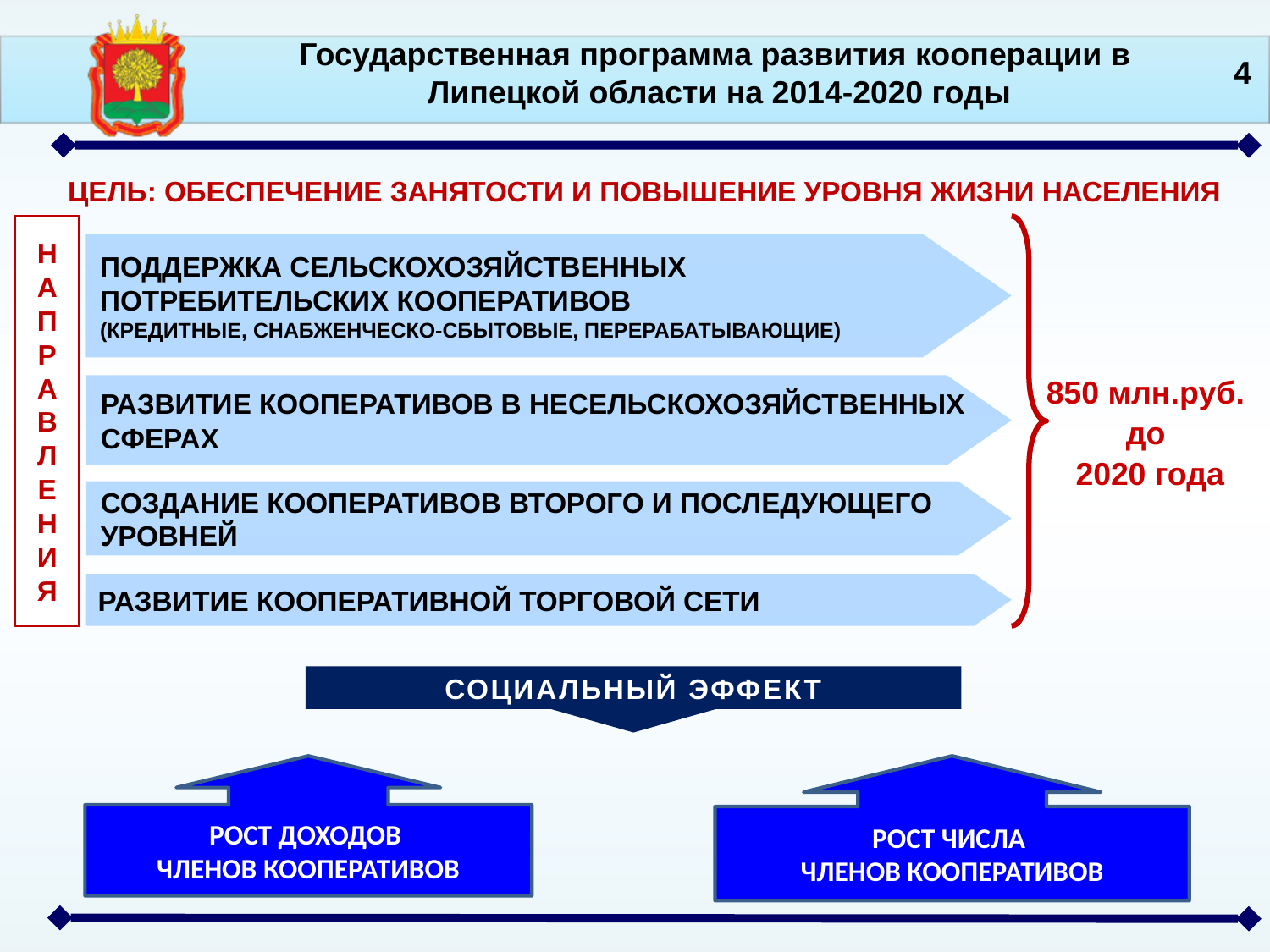

Государственная программа развития кооперации в
 Липецкой области на 2014-2020 годы
4
ЦЕЛЬ: ОБЕСПЕЧЕНИЕ ЗАНЯТОСТИ И ПОВЫШЕНИЕ УРОВНЯ ЖИЗНИ НАСЕЛЕНИЯ
Н А П Р А В Л Е Н И Я

ПОДДЕРЖКА СЕЛЬСКОХОЗЯЙСТВЕННЫХ ПОТРЕБИТЕЛЬСКИХ КООПЕРАТИВОВ
(КРЕДИТНЫЕ, СНАБЖЕНЧЕСКО-СБЫТОВЫЕ, ПЕРЕРАБАТЫВАЮЩИЕ)
850 млн.руб.
до
2020 года
РАЗВИТИЕ КООПЕРАТИВОВ В НЕСЕЛЬСКОХОЗЯЙСТВЕННЫХ СФЕРАХ
СОЗДАНИЕ КООПЕРАТИВОВ ВТОРОГО И ПОСЛЕДУЮЩЕГО УРОВНЕЙ
 РАЗВИТИЕ КООПЕРАТИВНОЙ ТОРГОВОЙ СЕТИ
СОЦИАЛЬНЫЙ ЭФФЕКТ
РОСТ ДОХОДОВ
ЧЛЕНОВ КООПЕРАТИВОВ
РОСТ ЧИСЛА
ЧЛЕНОВ КООПЕРАТИВОВ